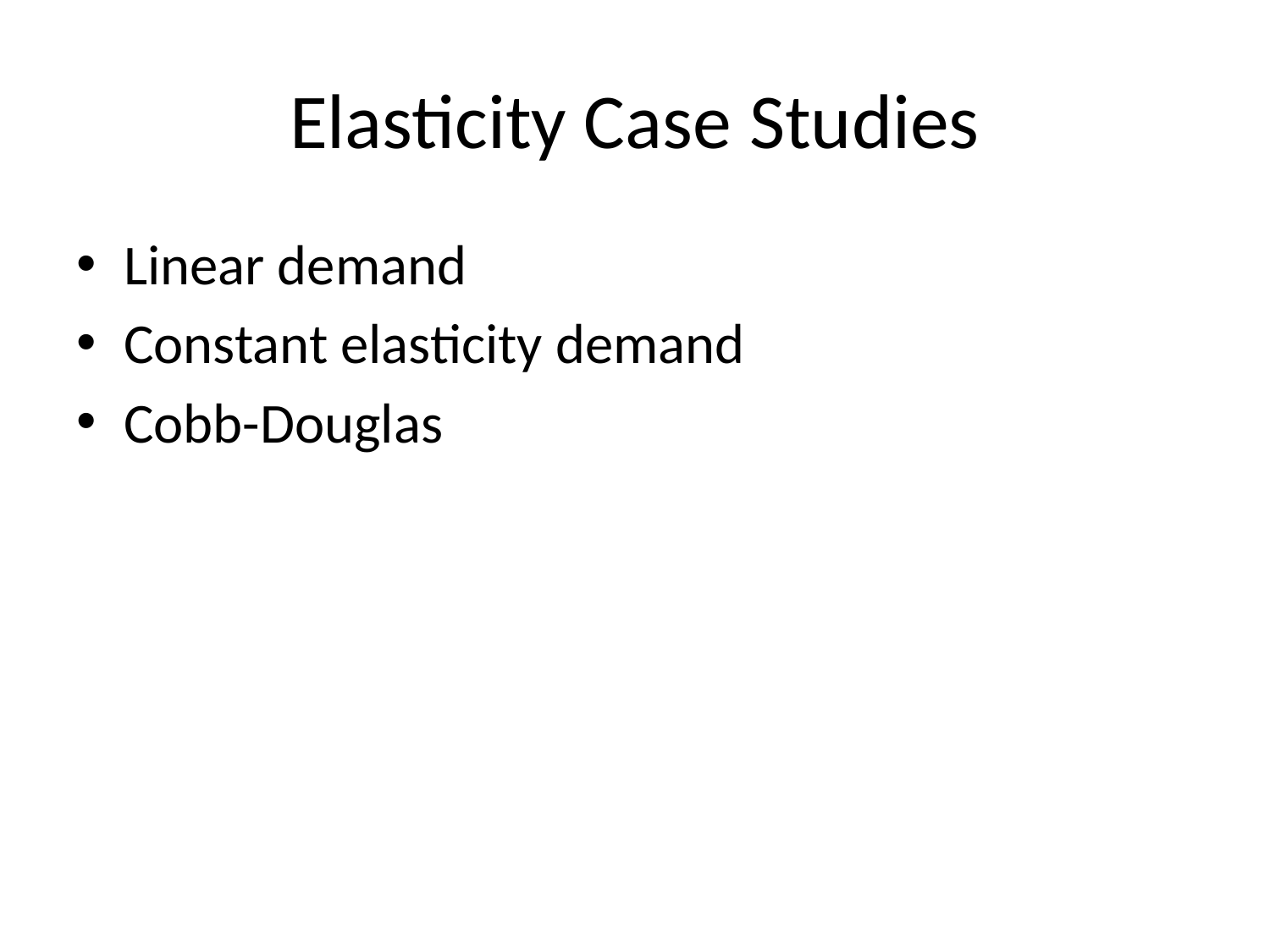

# Elasticity Case Studies
Linear demand
Constant elasticity demand
Cobb-Douglas